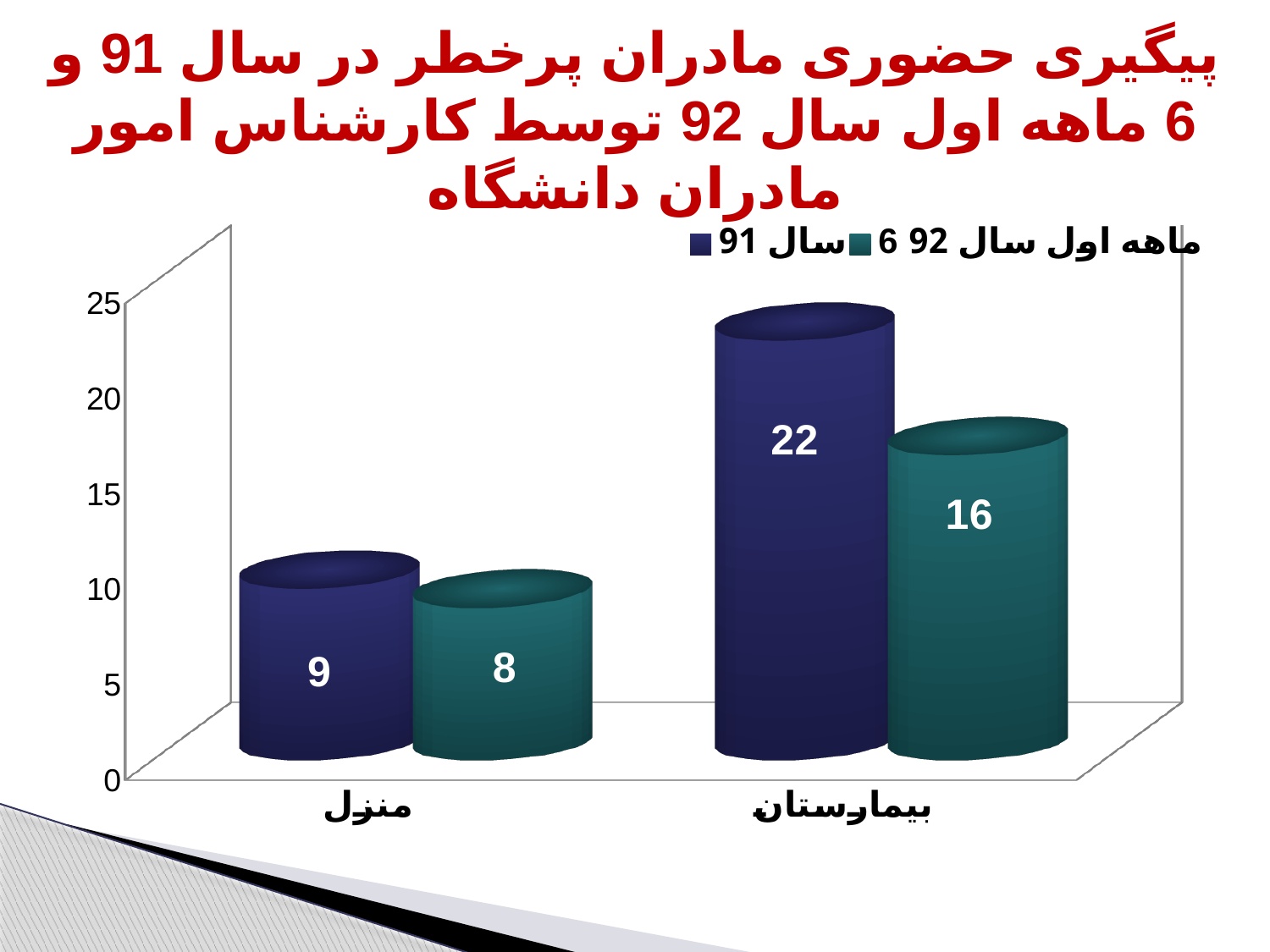

# پیگیری حضوری مادران پرخطر در سال 91 و 6 ماهه اول سال 92 توسط کارشناس امور مادران دانشگاه

[unsupported chart]